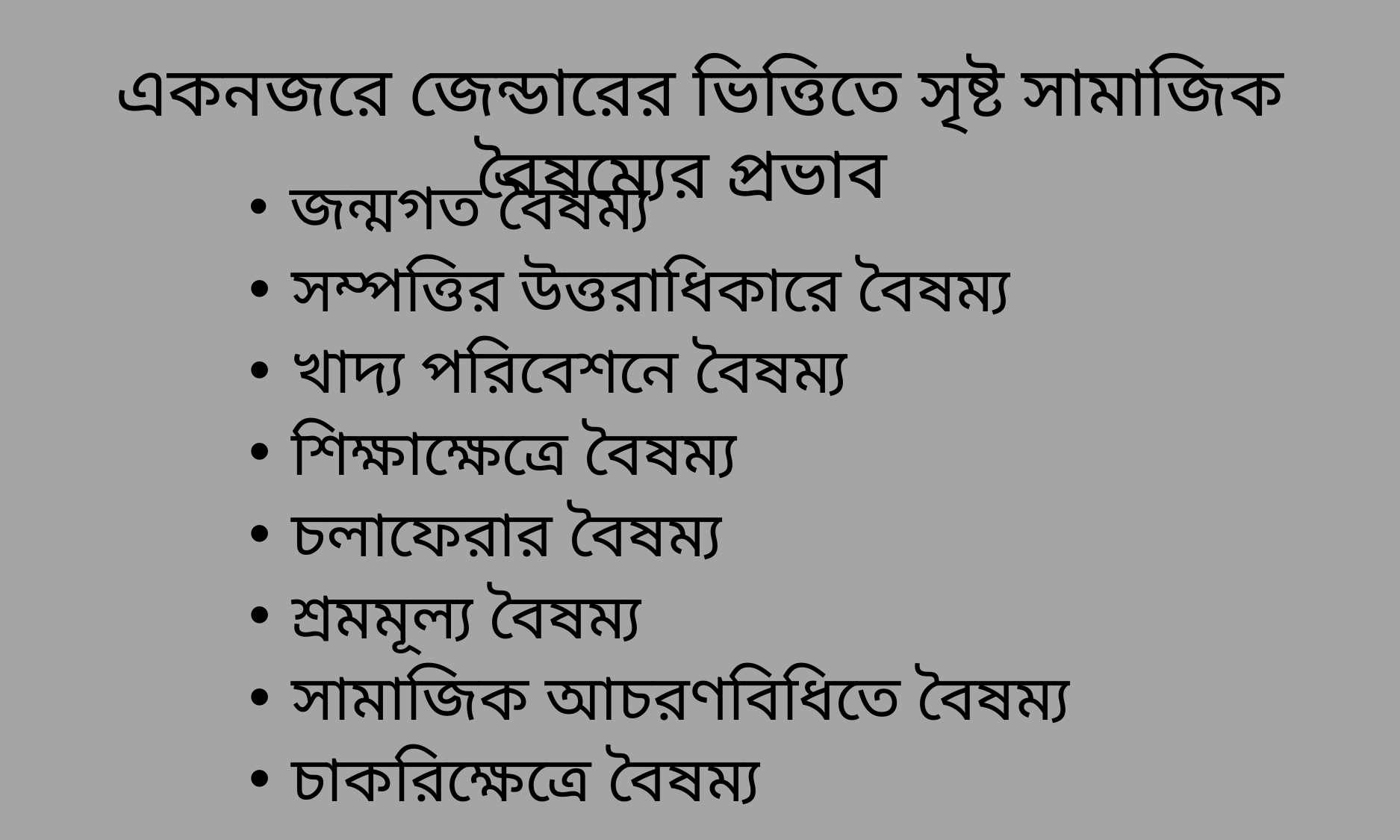

একনজরে জেন্ডারের ভিত্তিতে সৃষ্ট সামাজিক বৈষম্যের প্রভাব
 জন্মগত বৈষম্য
 সম্পত্তির উত্তরাধিকারে বৈষম্য
 খাদ্য পরিবেশনে বৈষম্য
 শিক্ষাক্ষেত্রে বৈষম্য
 চলাফেরার বৈষম্য
 শ্রমমূল্য বৈষম্য
 সামাজিক আচরণবিধিতে বৈষম্য
 চাকরিক্ষেত্রে বৈষম্য